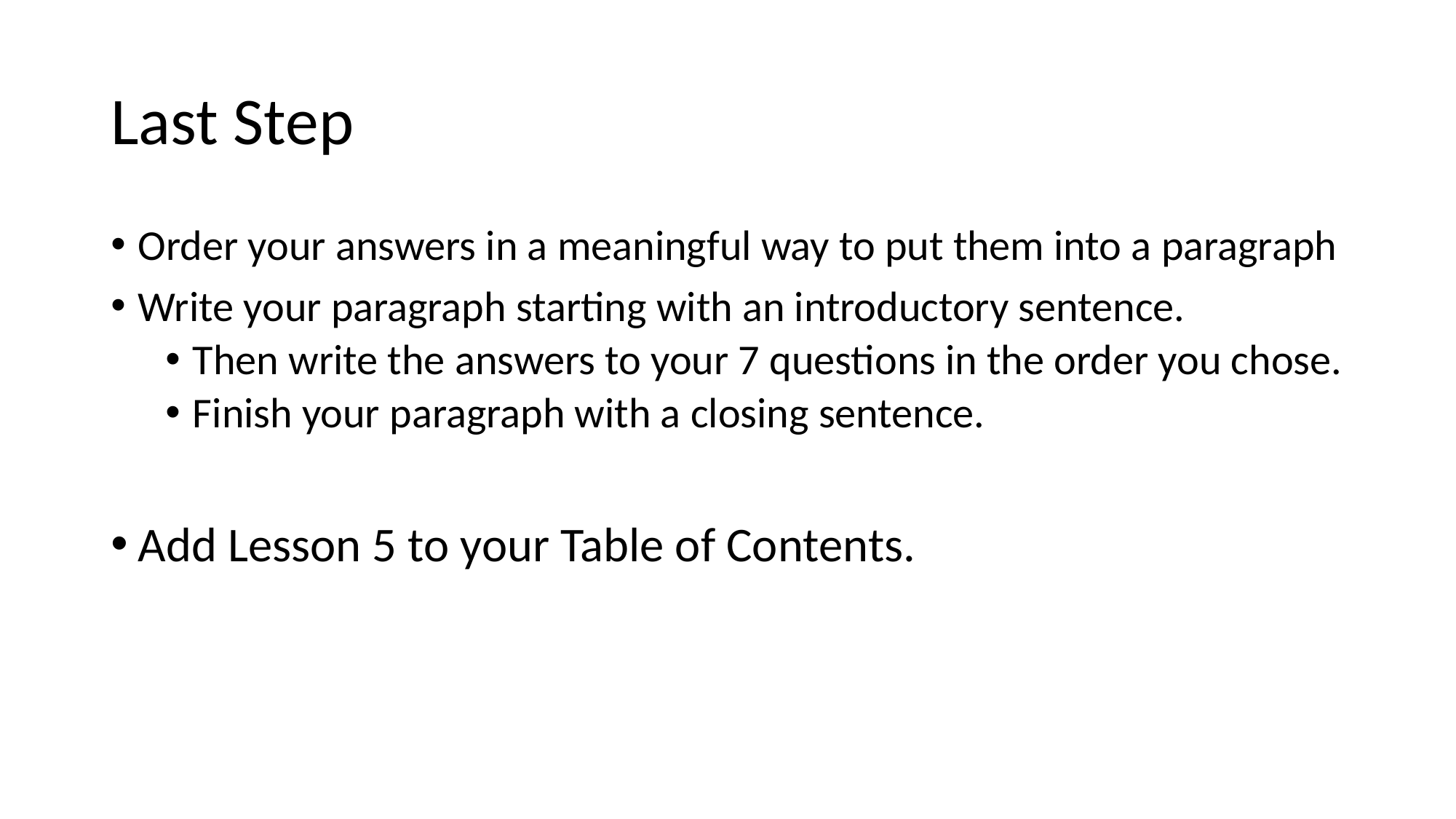

# Last Step
Order your answers in a meaningful way to put them into a paragraph
Write your paragraph starting with an introductory sentence.
Then write the answers to your 7 questions in the order you chose.
Finish your paragraph with a closing sentence.

Add Lesson 5 to your Table of Contents.